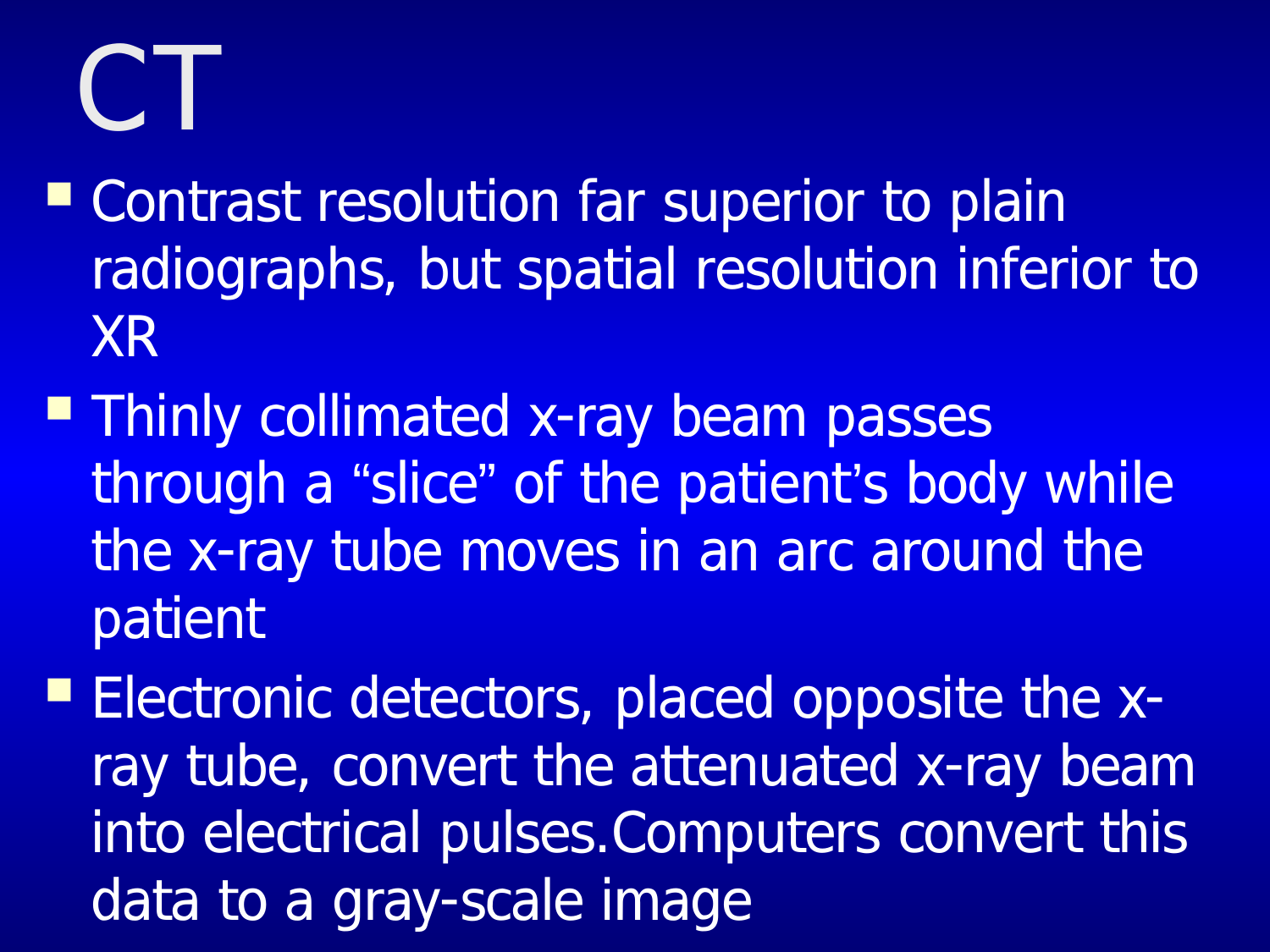

# CT
Contrast resolution far superior to plain radiographs, but spatial resolution inferior to XR
Thinly collimated x-ray beam passes through a “slice” of the patient’s body while the x-ray tube moves in an arc around the patient
Electronic detectors, placed opposite the x-ray tube, convert the attenuated x-ray beam into electrical pulses.Computers convert this data to a gray-scale image